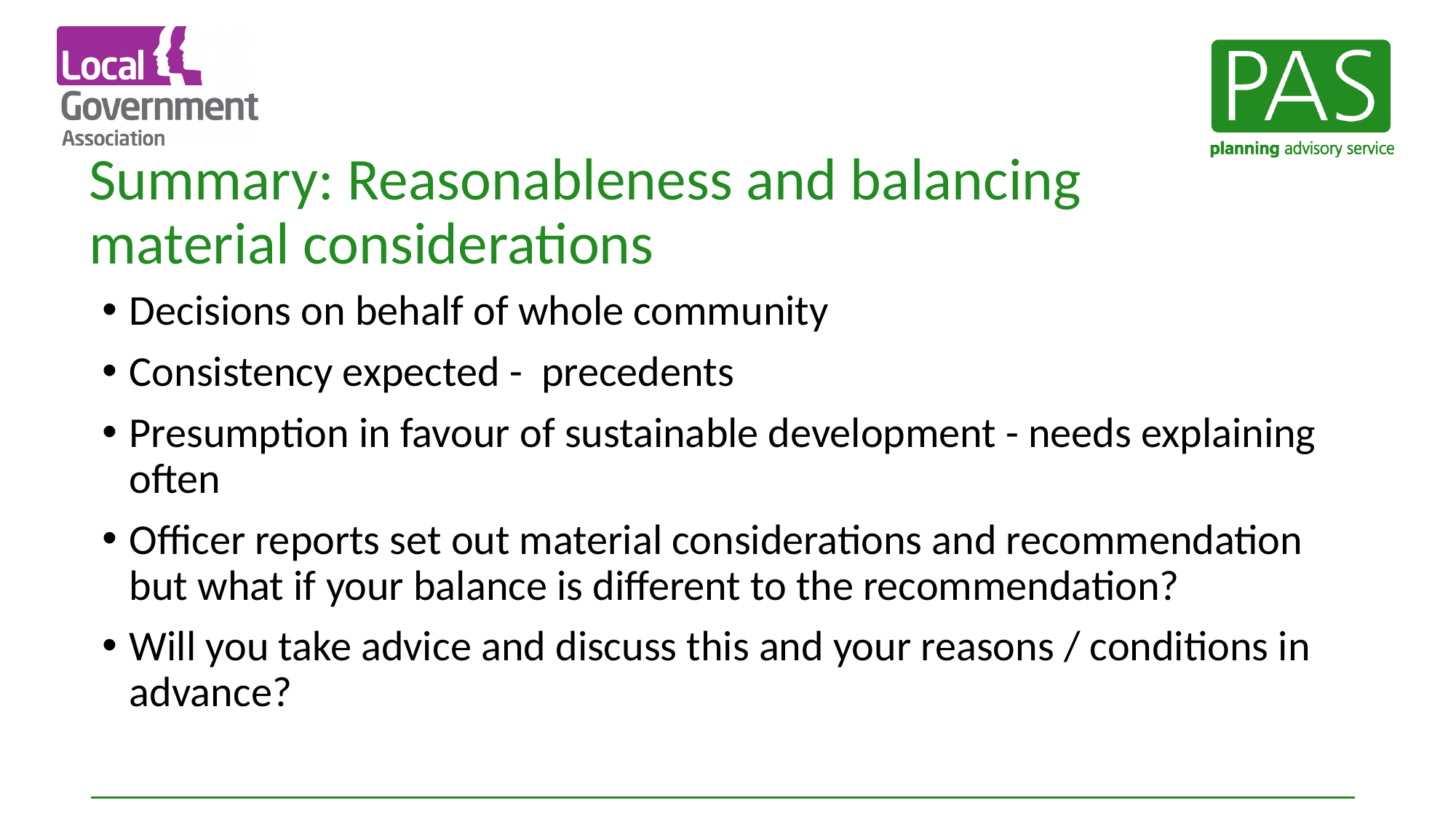

# Summary: Reasonableness and balancing material considerations
Decisions on behalf of whole community
Consistency expected -  precedents
Presumption in favour of sustainable development - needs explaining often
Officer reports set out material considerations and recommendation but what if your balance is different to the recommendation?
Will you take advice and discuss this and your reasons / conditions in advance?